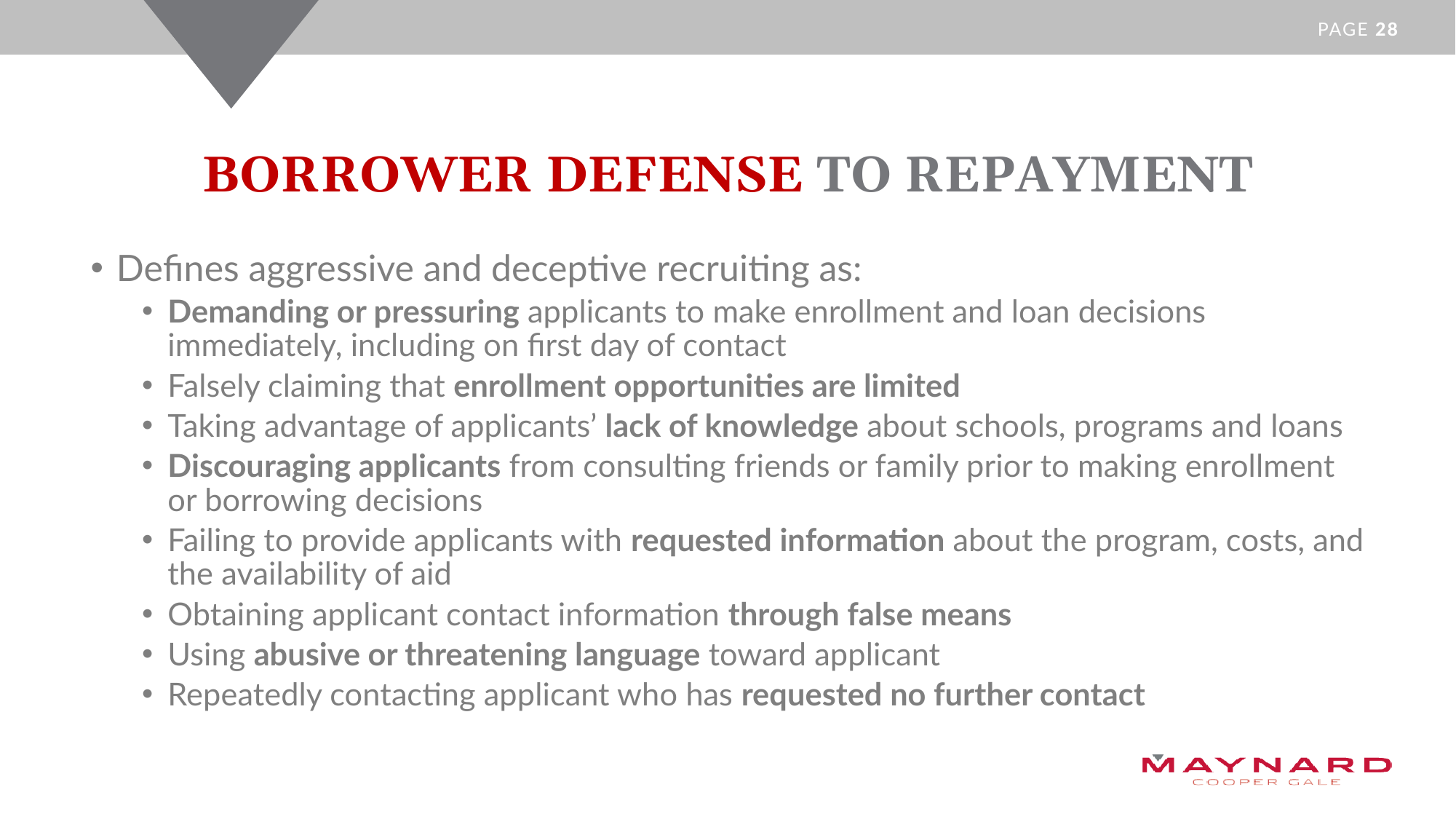

# BORROWER DEFENSE TO REPAYMENT
Defines aggressive and deceptive recruiting as:
Demanding or pressuring applicants to make enrollment and loan decisions immediately, including on first day of contact
Falsely claiming that enrollment opportunities are limited
Taking advantage of applicants’ lack of knowledge about schools, programs and loans
Discouraging applicants from consulting friends or family prior to making enrollment or borrowing decisions
Failing to provide applicants with requested information about the program, costs, and the availability of aid
Obtaining applicant contact information through false means
Using abusive or threatening language toward applicant
Repeatedly contacting applicant who has requested no further contact